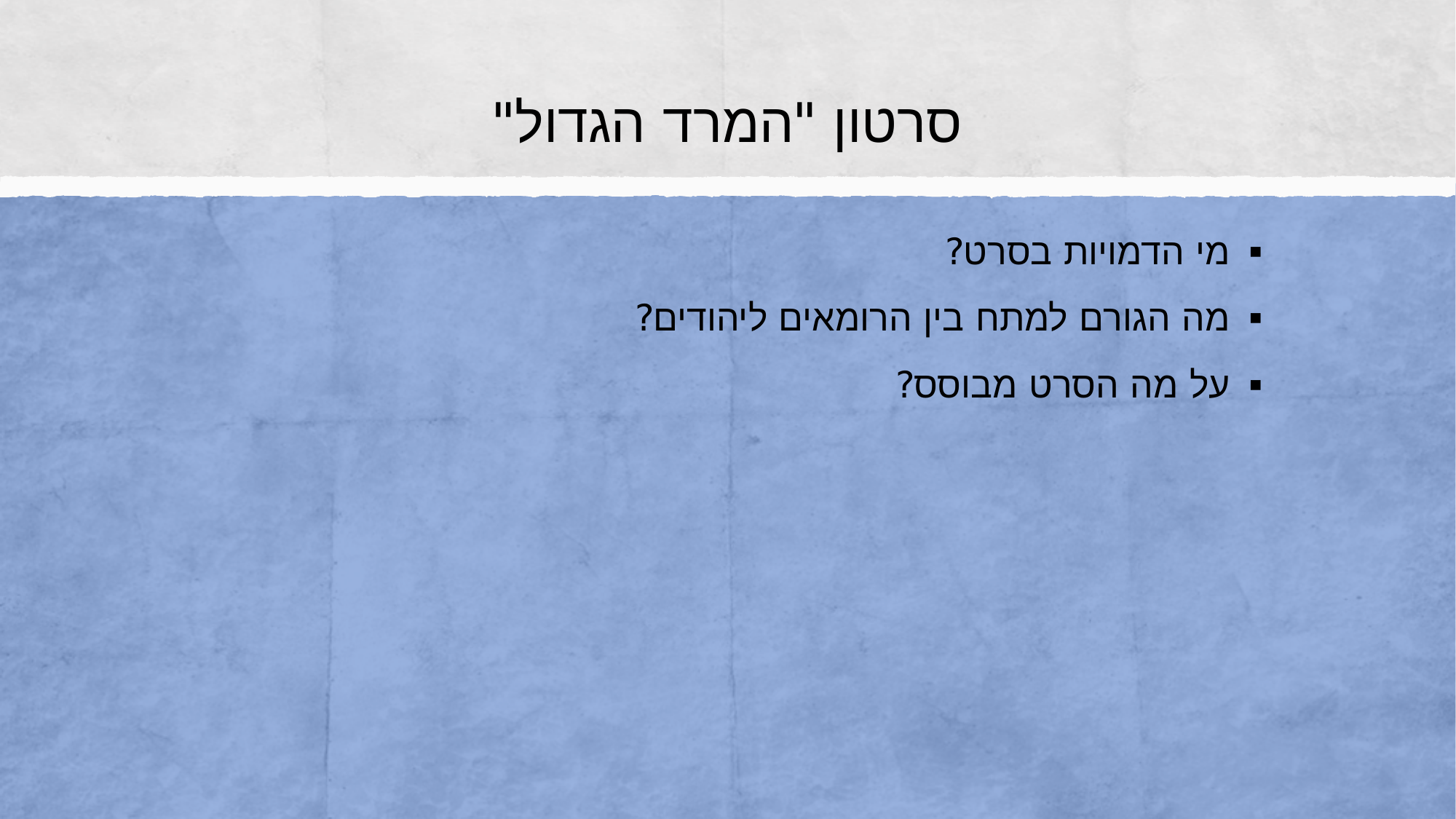

# סרטון "המרד הגדול"
מי הדמויות בסרט?
מה הגורם למתח בין הרומאים ליהודים?
על מה הסרט מבוסס?